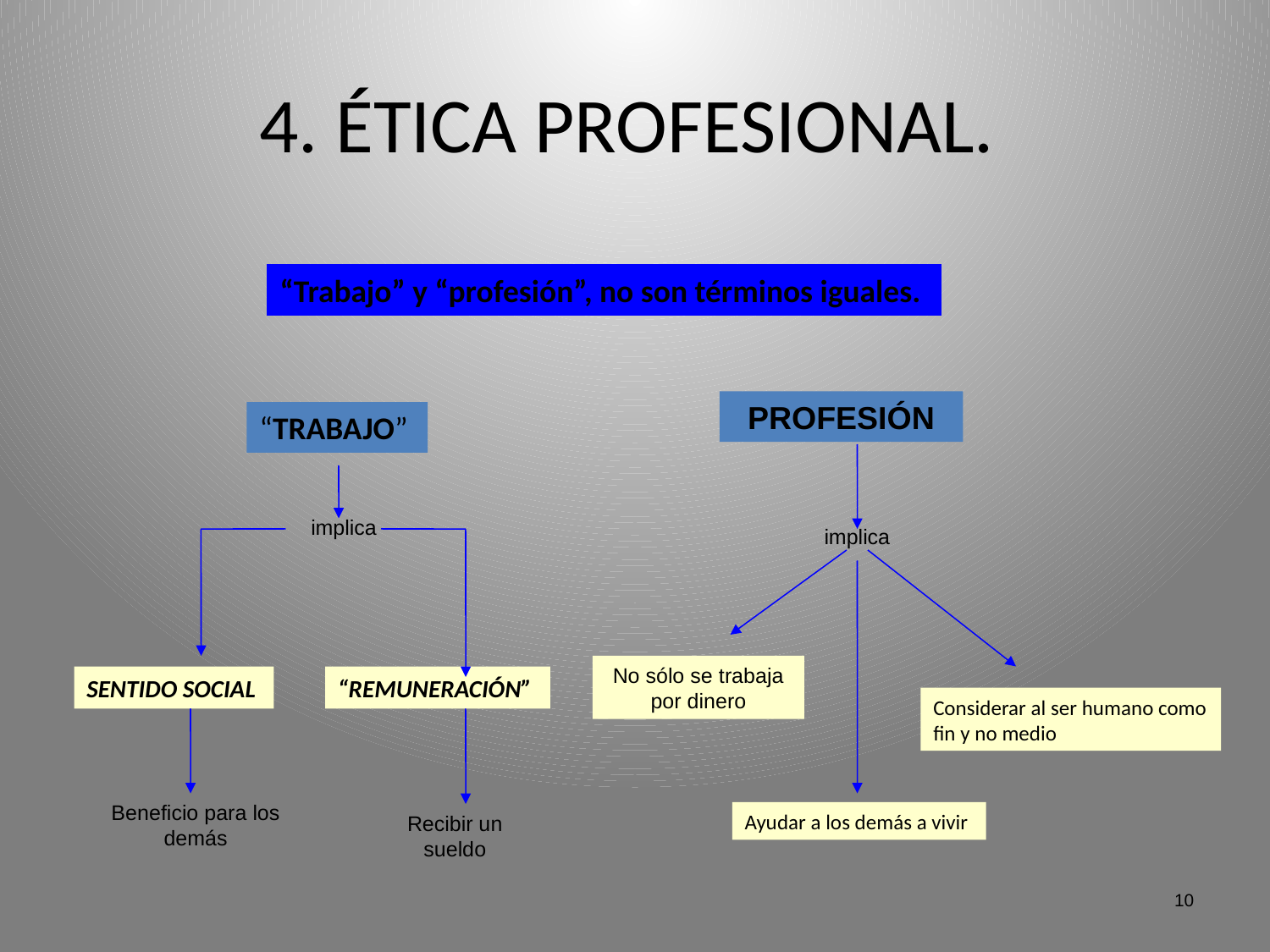

# 4. ÉTICA PROFESIONAL.
“Trabajo” y “profesión”, no son términos iguales.
PROFESIÓN
“TRABAJO”

implica
implica

No sólo se trabaja por dinero
SENTIDO SOCIAL
“REMUNERACIÓN”
Considerar al ser humano como fin y no medio

Beneficio para los demás
Ayudar a los demás a vivir
Recibir un sueldo

10